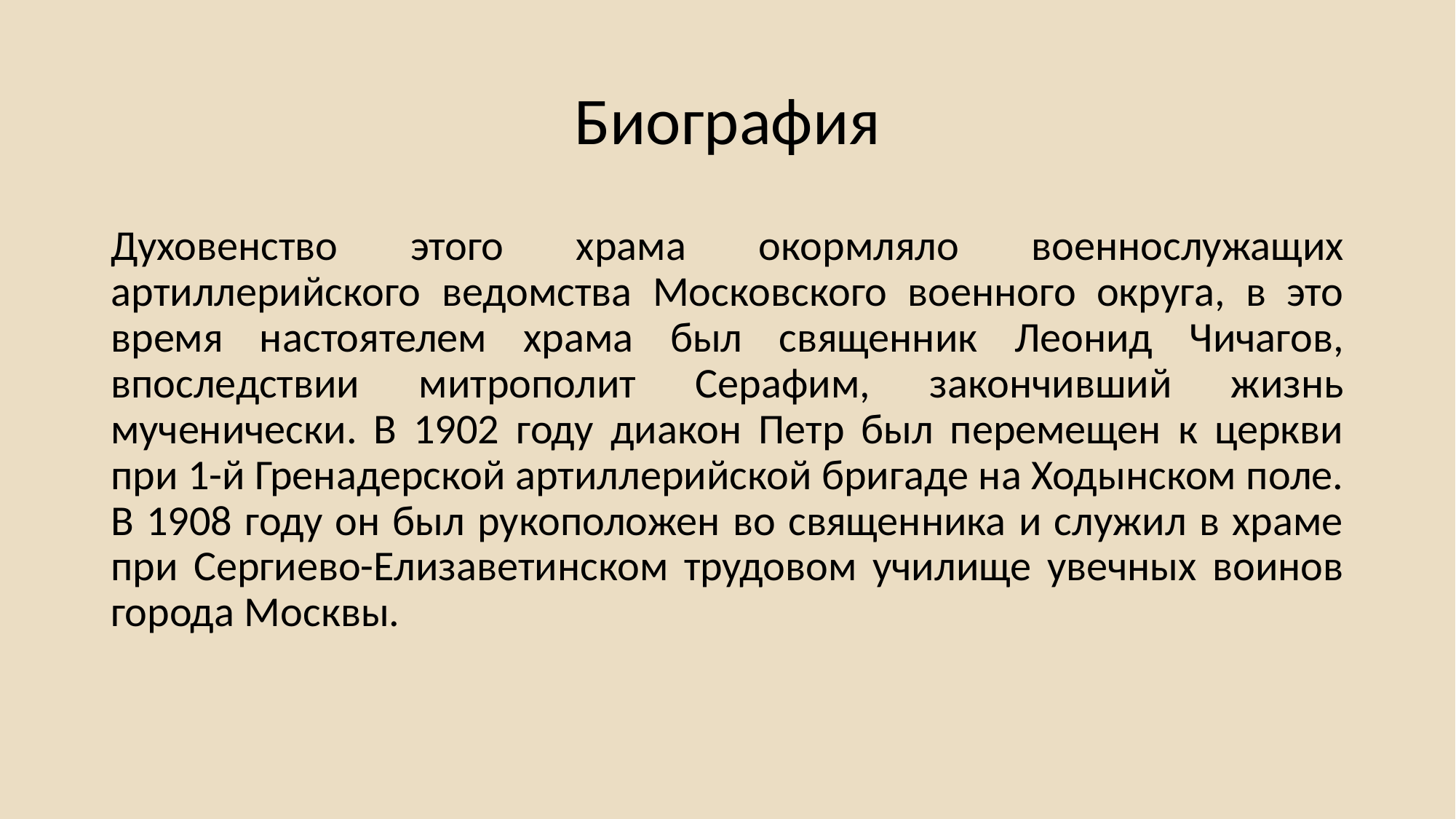

# Биография
Духовенство этого храма окормляло военнослужащих артиллерийского ведомства Московского военного округа, в это время настоятелем храма был священник Леонид Чичагов, впоследствии митрополит Серафим, закончивший жизнь мученически. В 1902 году диакон Петр был перемещен к церкви при 1-й Гренадерской артиллерийской бригаде на Ходынском поле. В 1908 году он был рукоположен во священника и служил в храме при Сергиево-Елизаветинском трудовом училище увечных воинов города Москвы.